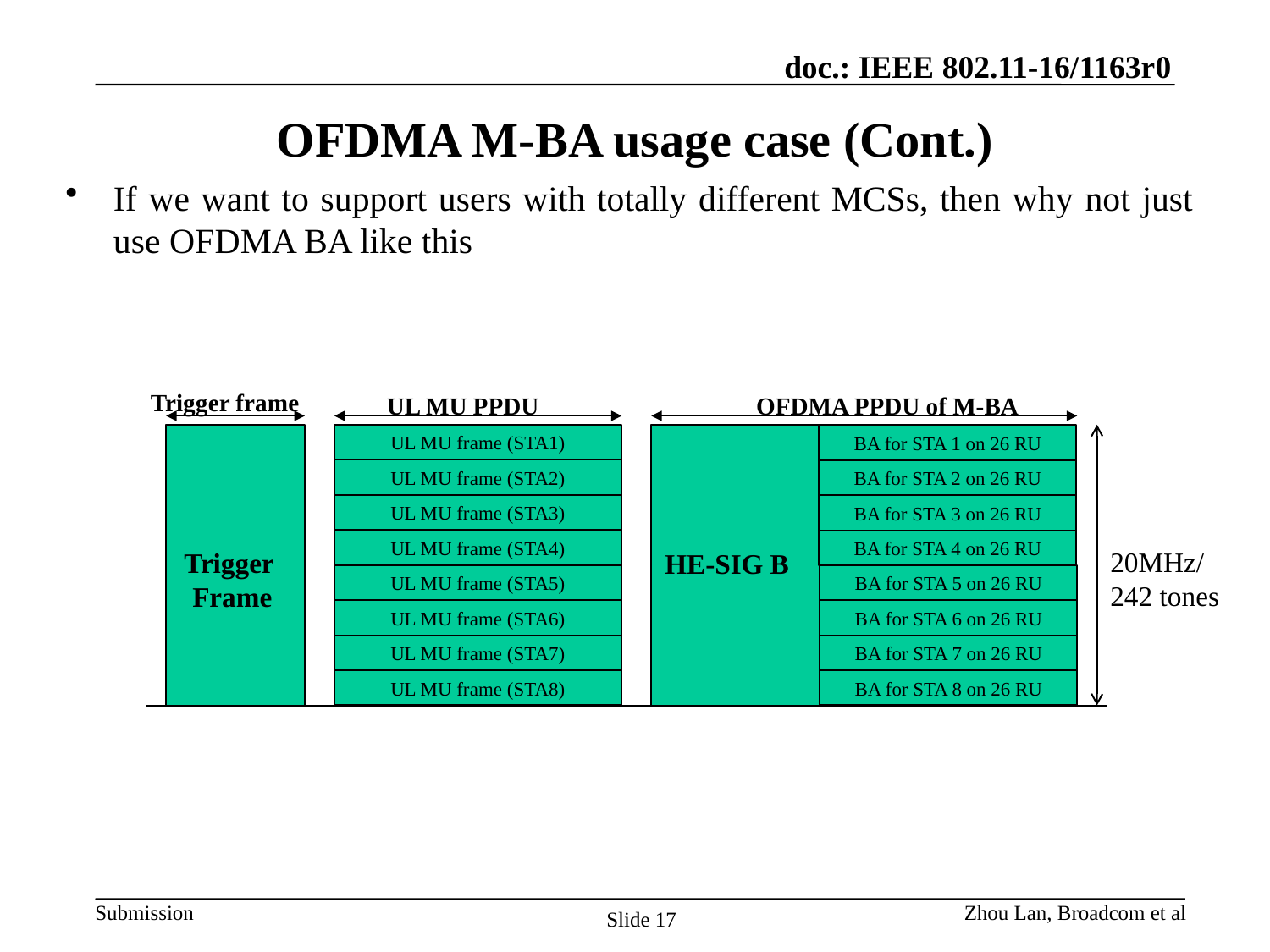

# OFDMA M-BA usage case (Cont.)
If we want to support users with totally different MCSs, then why not just use OFDMA BA like this

Trigger frame
UL MU PPDU
OFDMA PPDU of M-BA

UL MU frame (STA1)

UL MU frame (STA2)
UL MU frame (STA3)
UL MU frame (STA4)
20MHz/
242 tones
Trigger
Frame
HE-SIG B
UL MU frame (STA5)
BA for STA 5 on 26 RU
UL MU frame (STA6)
BA for STA 6 on 26 RU
UL MU frame (STA7)
BA for STA 7 on 26 RU
UL MU frame (STA8)
BA for STA 8 on 26 RU
BA for STA 1 on 26 RU
BA for STA 2 on 26 RU
BA for STA 3 on 26 RU
BA for STA 4 on 26 RU
Zhou Lan, Broadcom et al
Slide 17